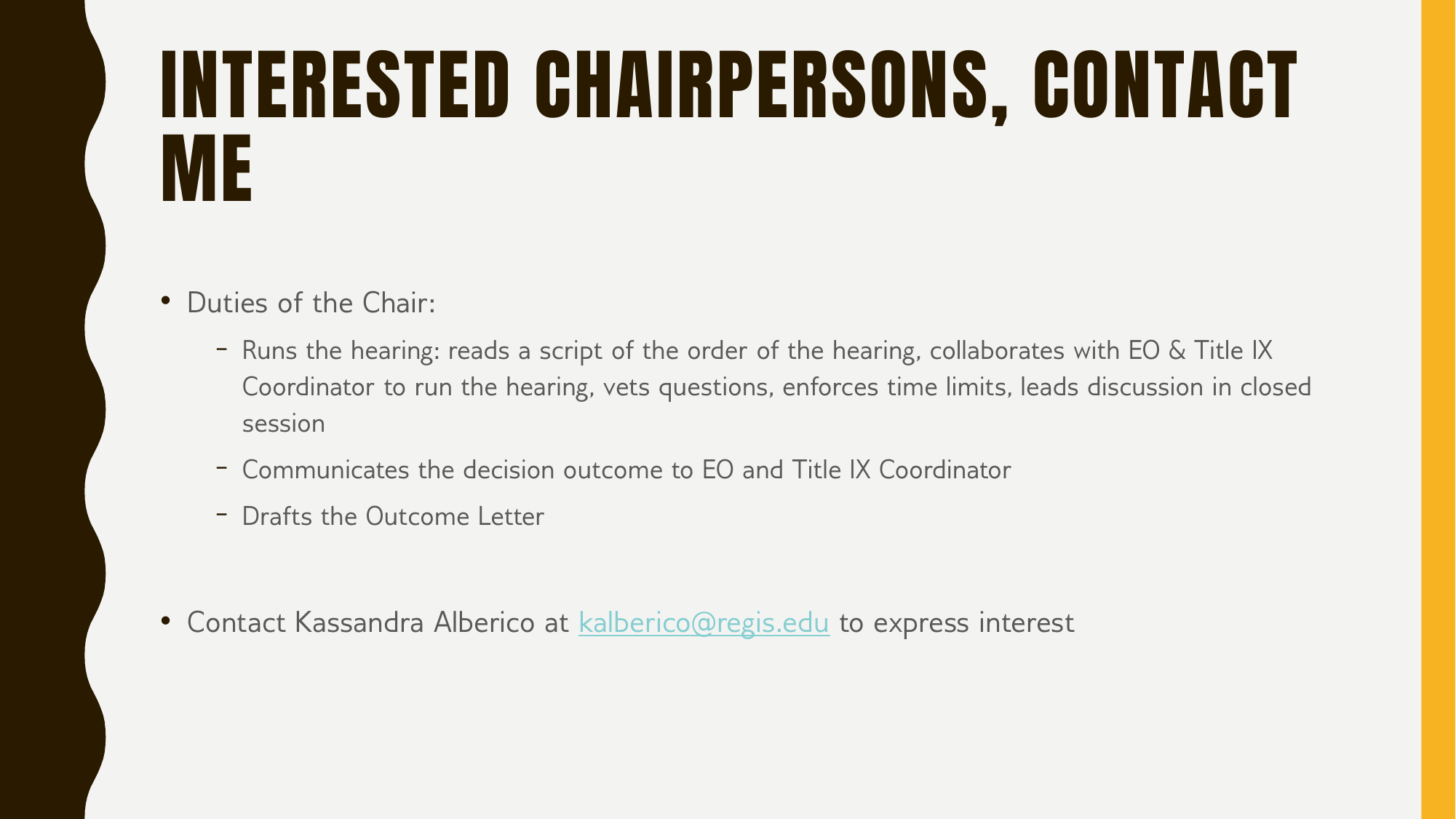

# Interested Chairpersons, contact me
Duties of the Chair:
Runs the hearing: reads a script of the order of the hearing, collaborates with EO & Title IX Coordinator to run the hearing, vets questions, enforces time limits, leads discussion in closed session
Communicates the decision outcome to EO and Title IX Coordinator
Drafts the Outcome Letter

Contact Kassandra Alberico at kalberico@regis.edu to express interest